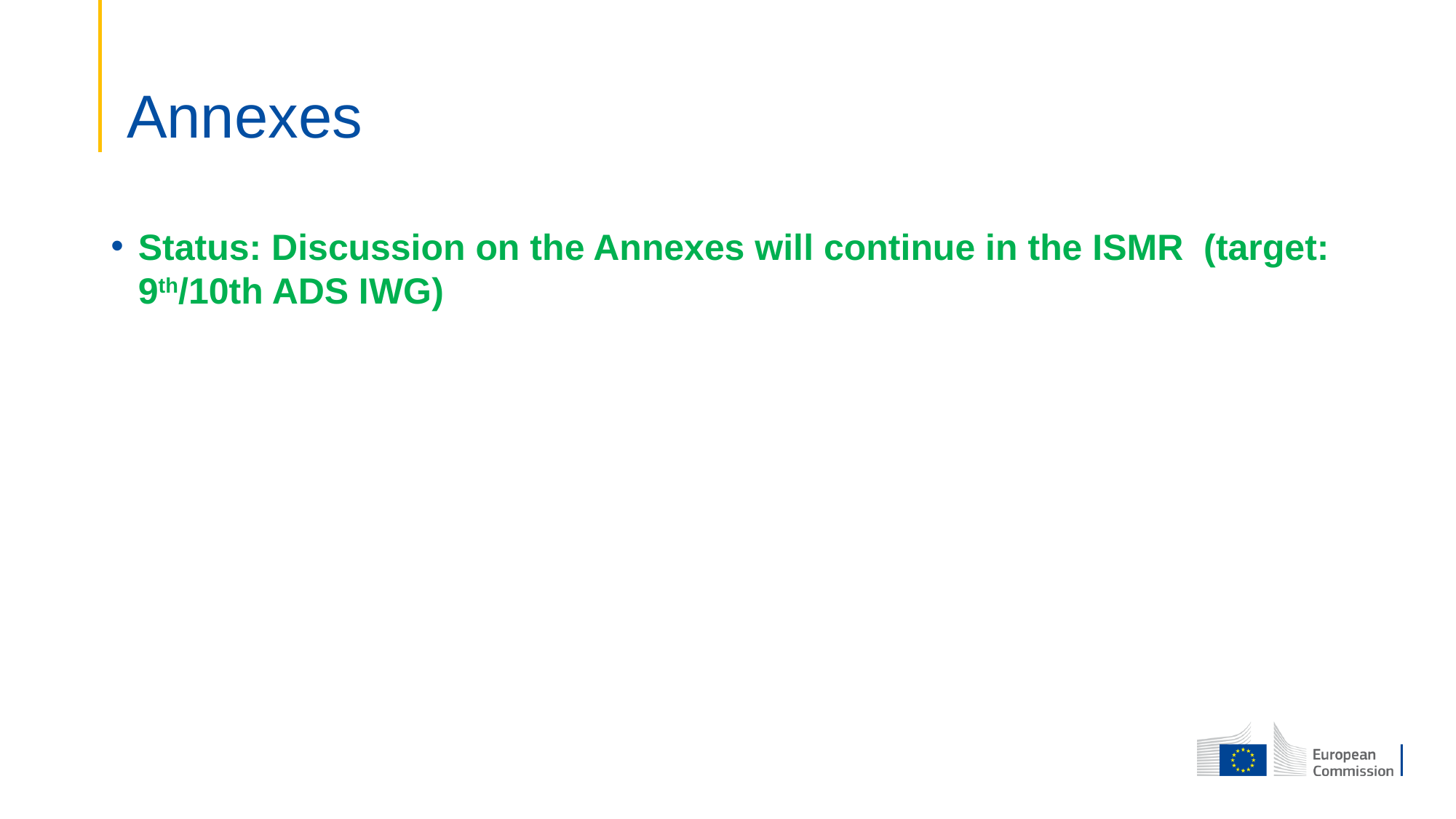

# Annexes
Status: Discussion on the Annexes will continue in the ISMR  (target: 9th/10th ADS IWG)